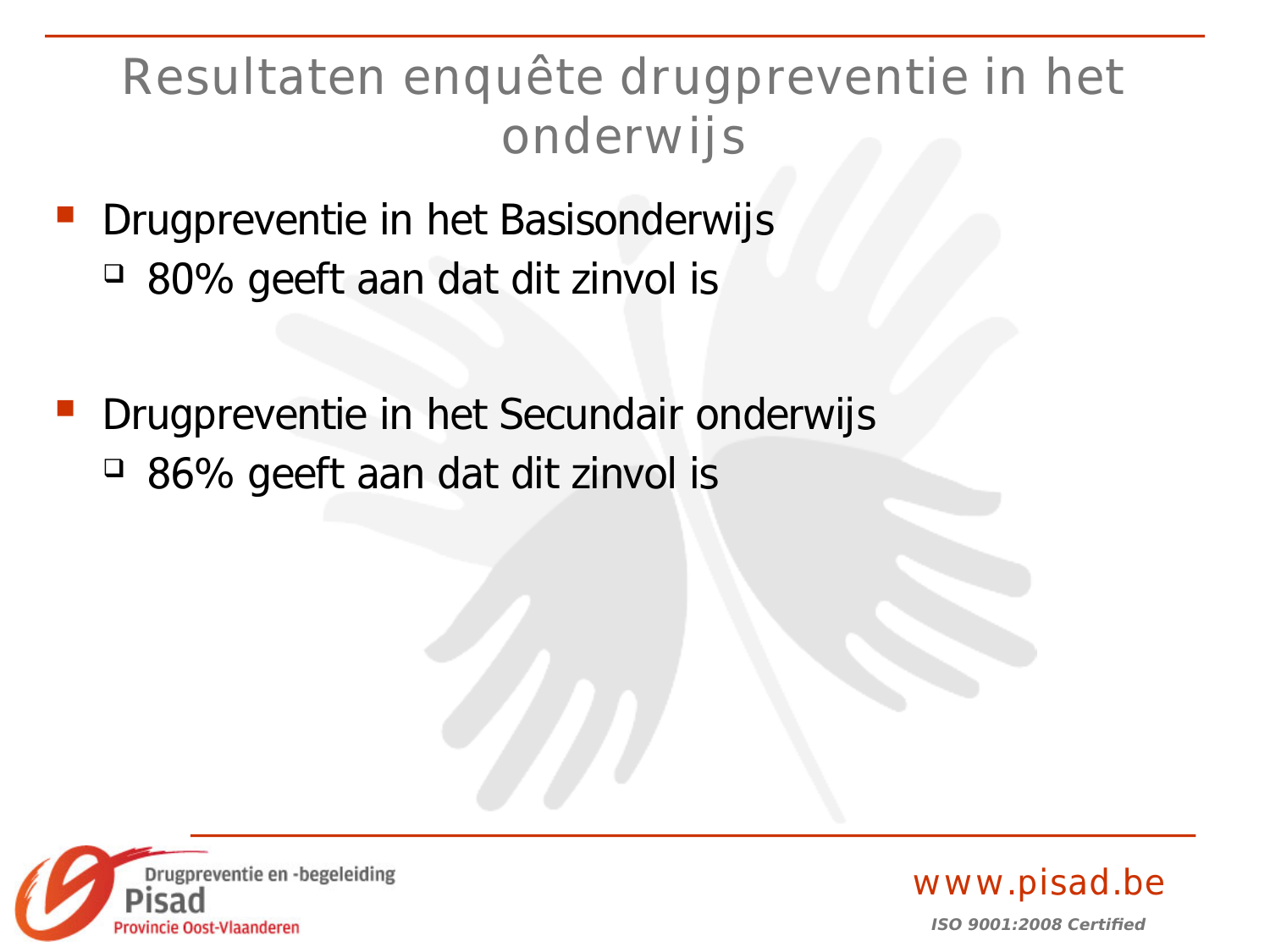

# Resultaten enquête drugpreventie in het onderwijs
Drugpreventie in het Basisonderwijs
80% geeft aan dat dit zinvol is

Drugpreventie in het Secundair onderwijs
86% geeft aan dat dit zinvol is